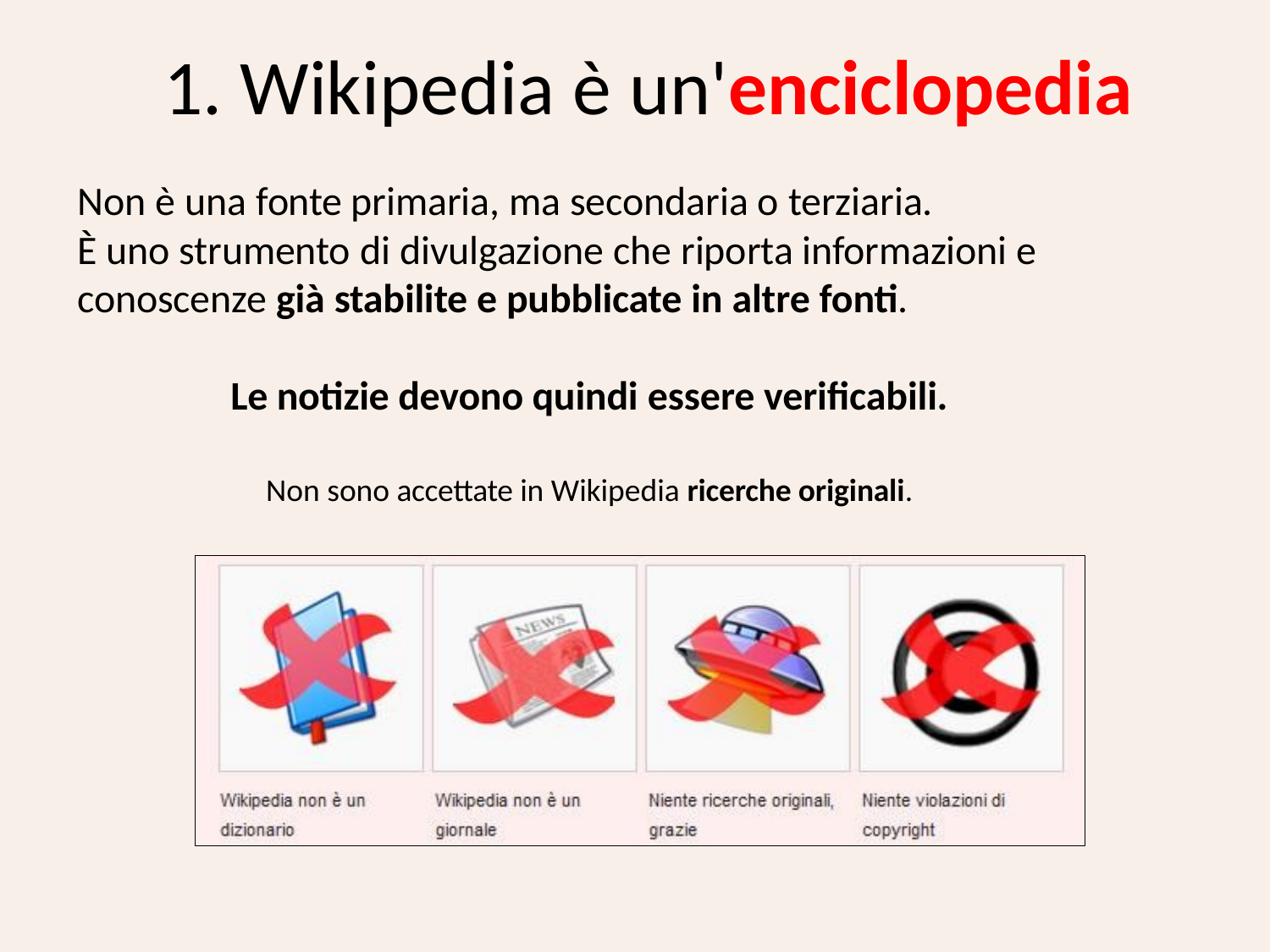

# 1. Wikipedia è un'enciclopedia
Non è una fonte primaria, ma secondaria o terziaria.
È uno strumento di divulgazione che riporta informazioni e
conoscenze già stabilite e pubblicate in altre fonti.

Le notizie devono quindi essere verificabili.

Non sono accettate in Wikipedia ricerche originali.